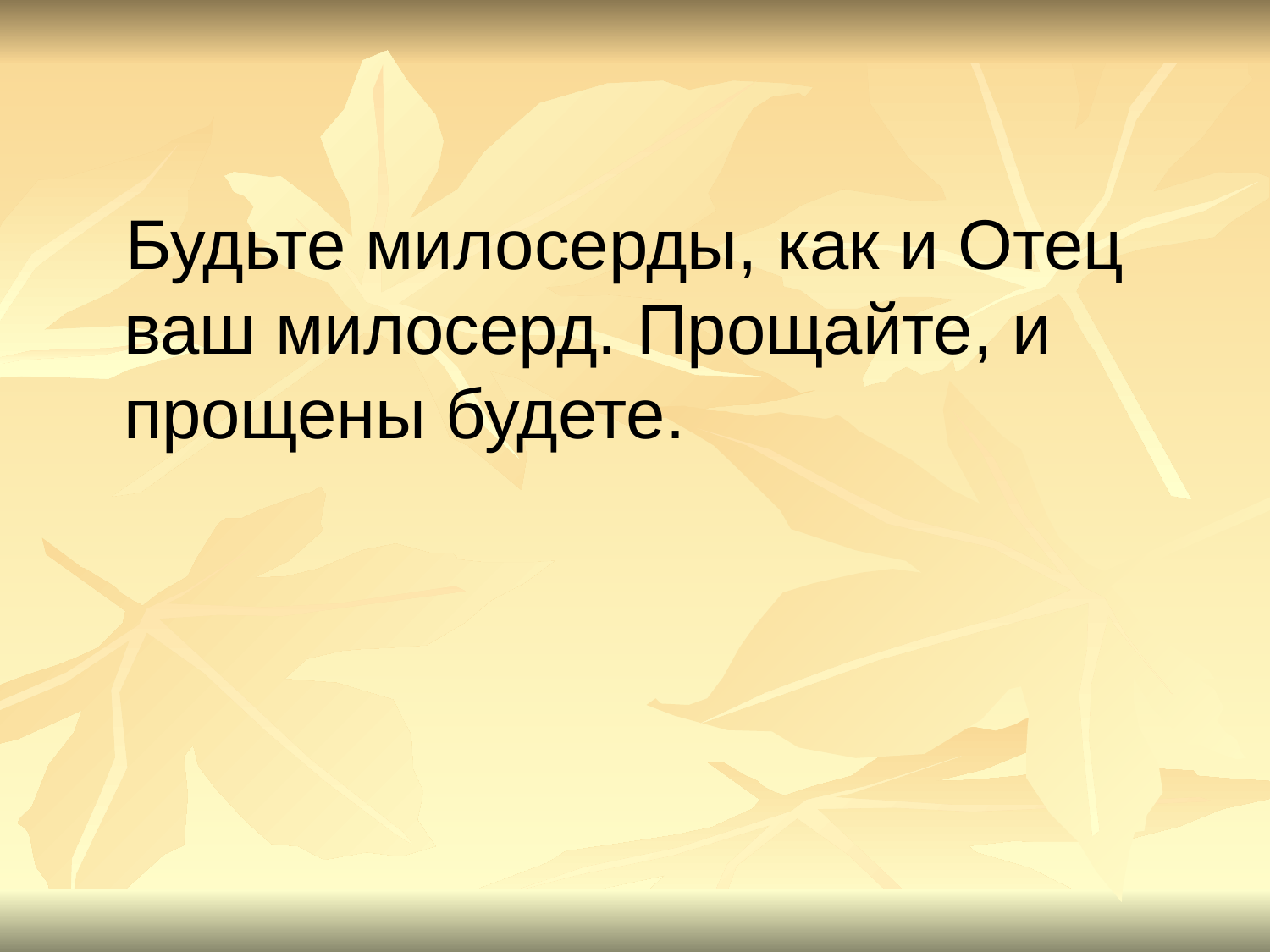

#
  Будьте милосерды, как и Отец ваш милосерд. Прощайте, и прощены будете.